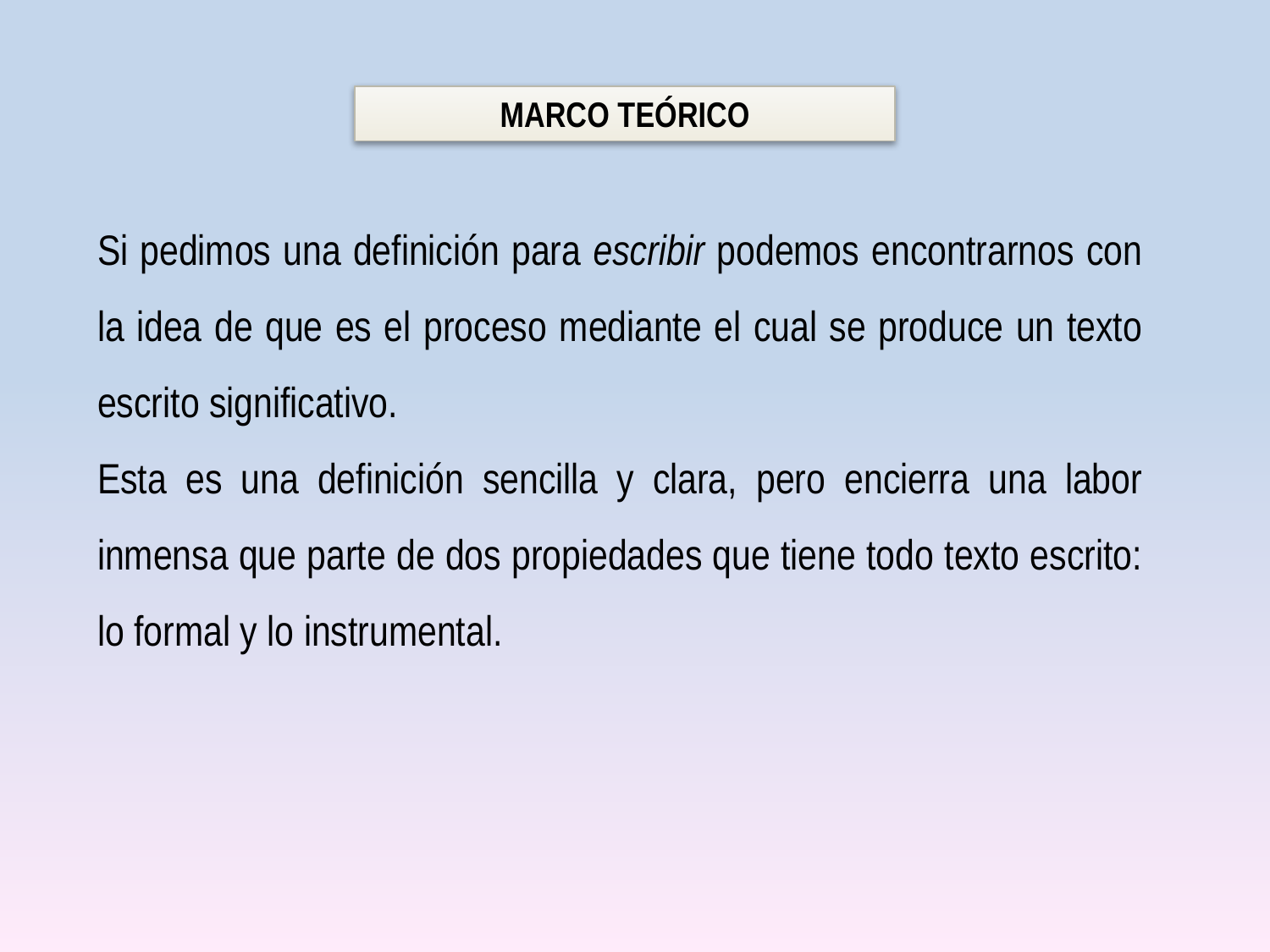

MARCO TEÓRICO
Si pedimos una definición para escribir podemos encontrarnos con la idea de que es el proceso mediante el cual se produce un texto escrito significativo.
Esta es una definición sencilla y clara, pero encierra una labor inmensa que parte de dos propiedades que tiene todo texto escrito: lo formal y lo instrumental.